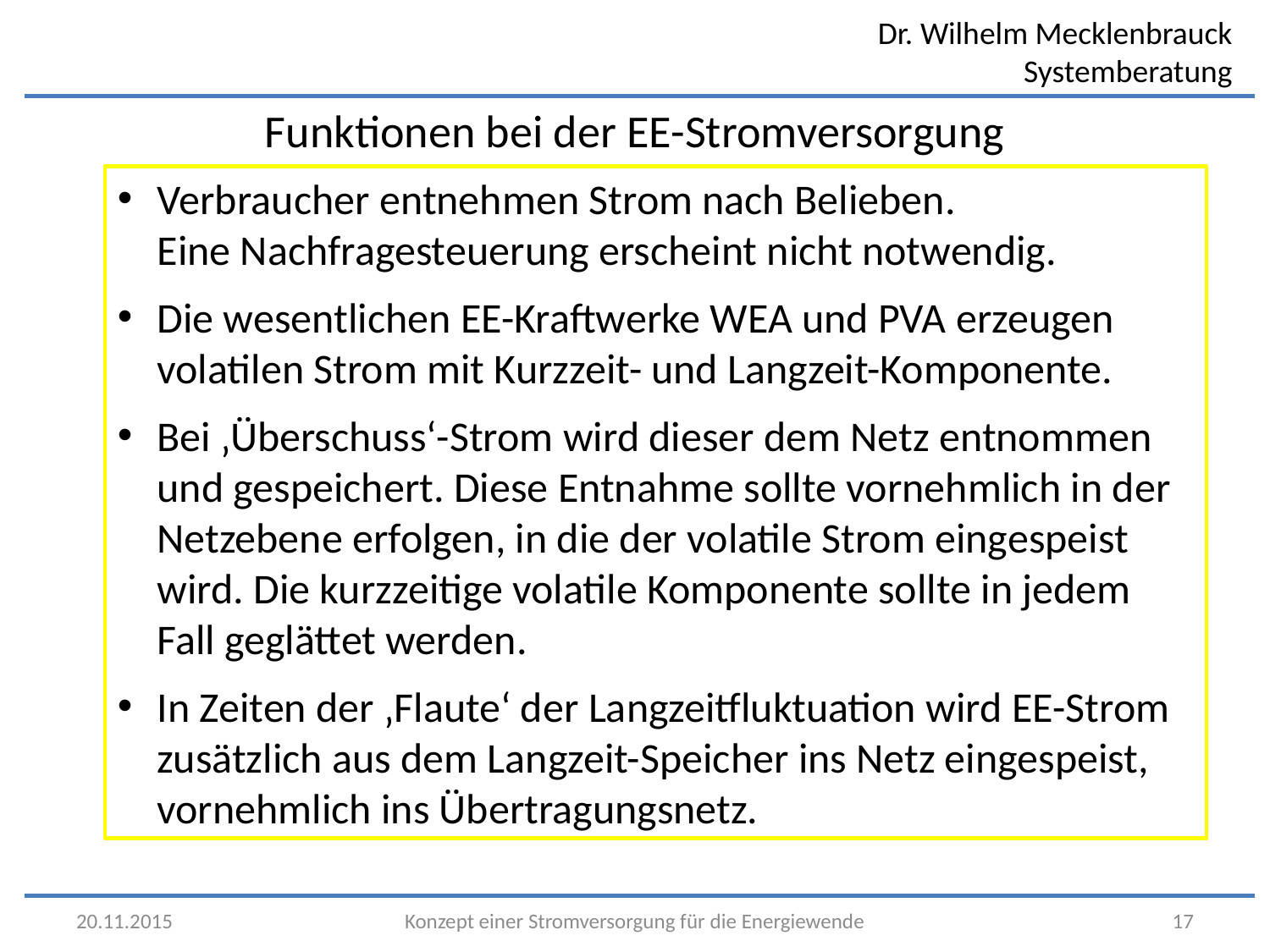

Funktionen bei der EE-Stromversorgung
Verbraucher entnehmen Strom nach Belieben.
Eine Nachfragesteuerung erscheint nicht notwendig.

Die wesentlichen EE-Kraftwerke WEA und PVA erzeugen volatilen Strom mit Kurzzeit- und Langzeit-Komponente.

Bei ‚Überschuss‘-Strom wird dieser dem Netz entnommen und gespeichert. Diese Entnahme sollte vornehmlich in der Netzebene erfolgen, in die der volatile Strom eingespeist wird. Die kurzzeitige volatile Komponente sollte in jedem Fall geglättet werden.

In Zeiten der ‚Flaute‘ der Langzeitfluktuation wird EE-Strom zusätzlich aus dem Langzeit-Speicher ins Netz eingespeist, vornehmlich ins Übertragungsnetz.
20.11.2015
Konzept einer Stromversorgung für die Energiewende
17